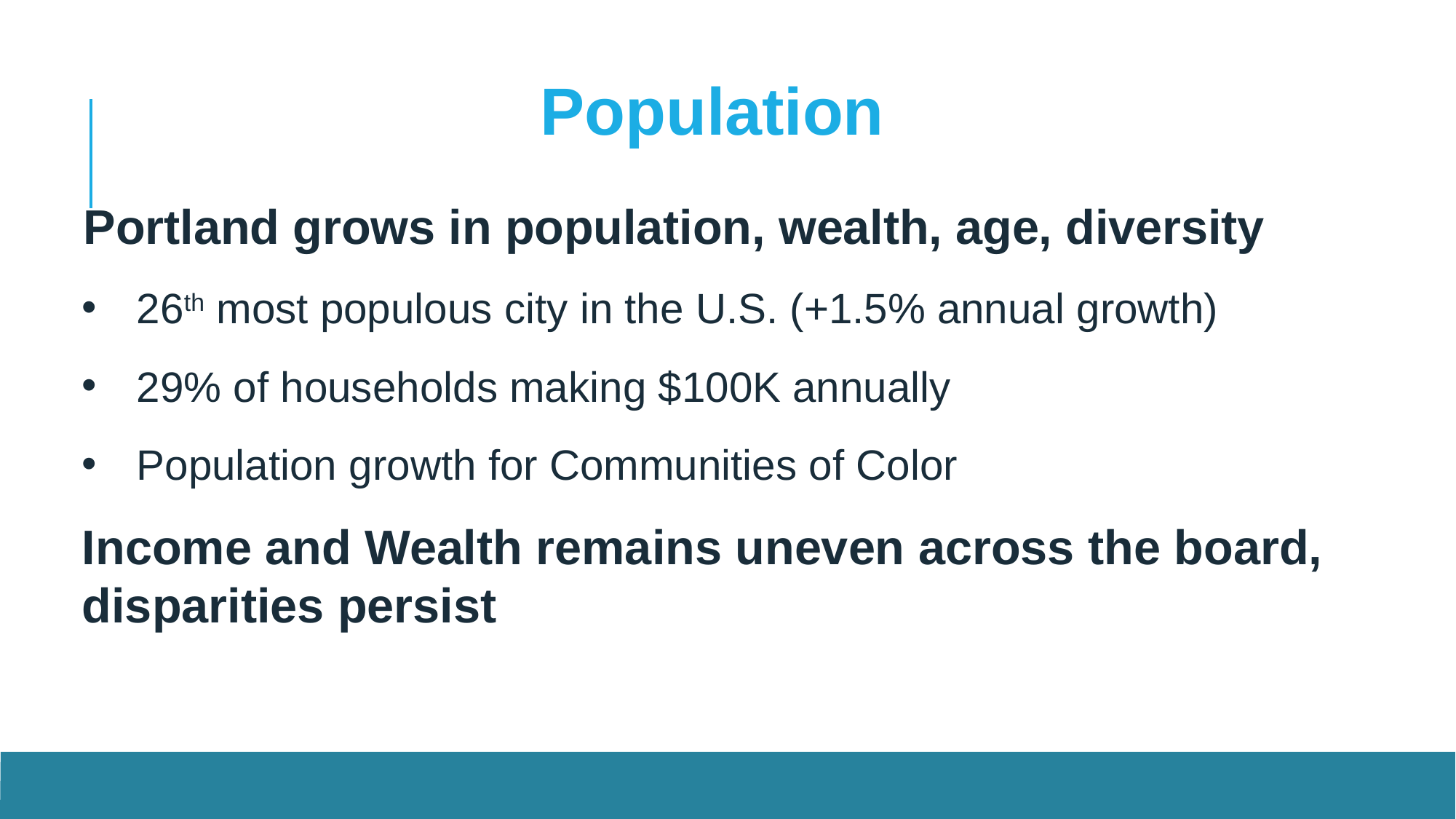

Population
Portland grows in population, wealth, age, diversity
26th most populous city in the U.S. (+1.5% annual growth)
29% of households making $100K annually
Population growth for Communities of Color
Income and Wealth remains uneven across the board, disparities persist